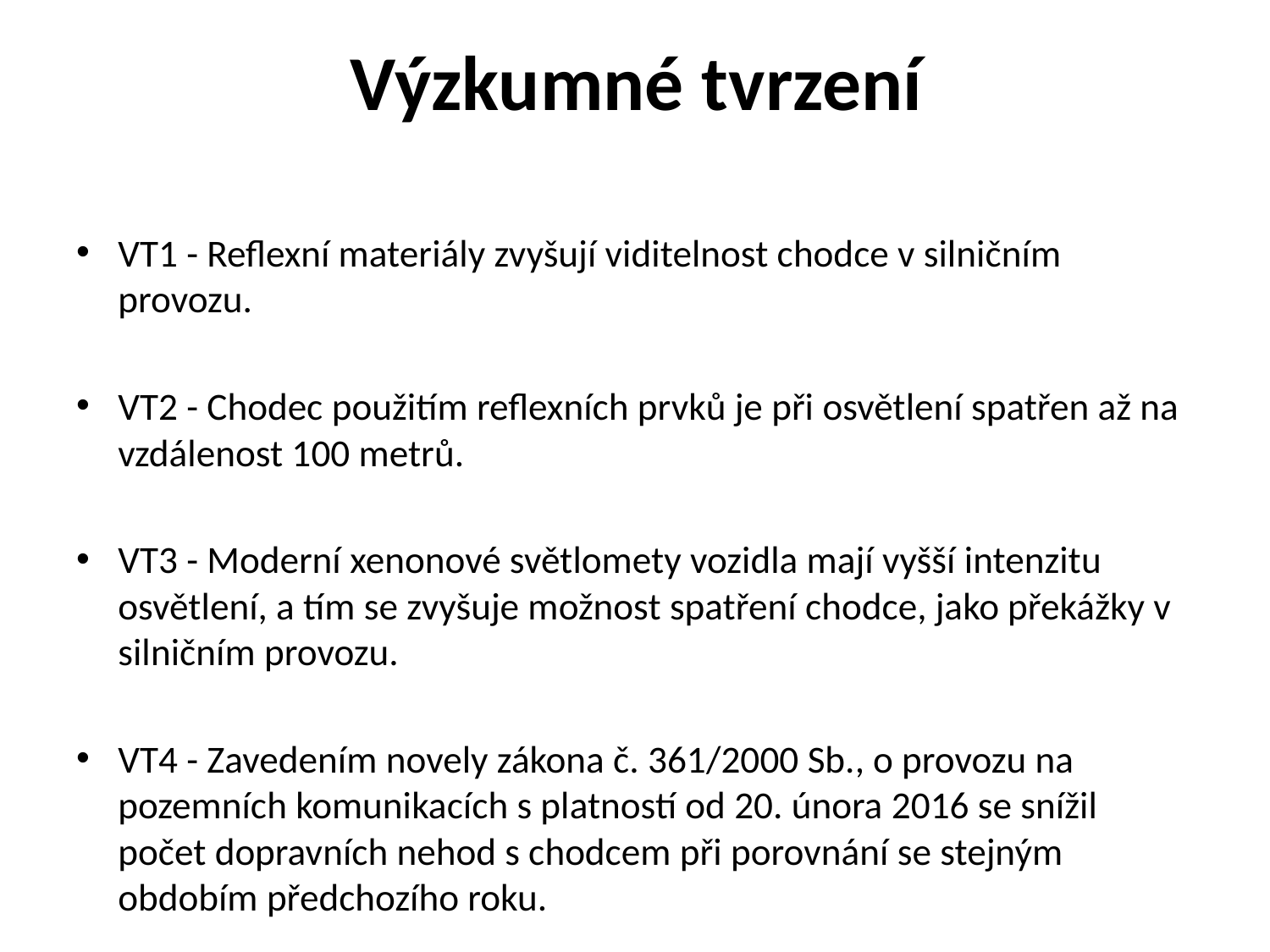

# Výzkumné tvrzení
VT1 - Reflexní materiály zvyšují viditelnost chodce v silničním provozu.

VT2 - Chodec použitím reflexních prvků je při osvětlení spatřen až na vzdálenost 100 metrů.

VT3 - Moderní xenonové světlomety vozidla mají vyšší intenzitu osvětlení, a tím se zvyšuje možnost spatření chodce, jako překážky v silničním provozu.

VT4 - Zavedením novely zákona č. 361/2000 Sb., o provozu na pozemních komunikacích s platností od 20. února 2016 se snížil počet dopravních nehod s chodcem při porovnání se stejným obdobím předchozího roku.